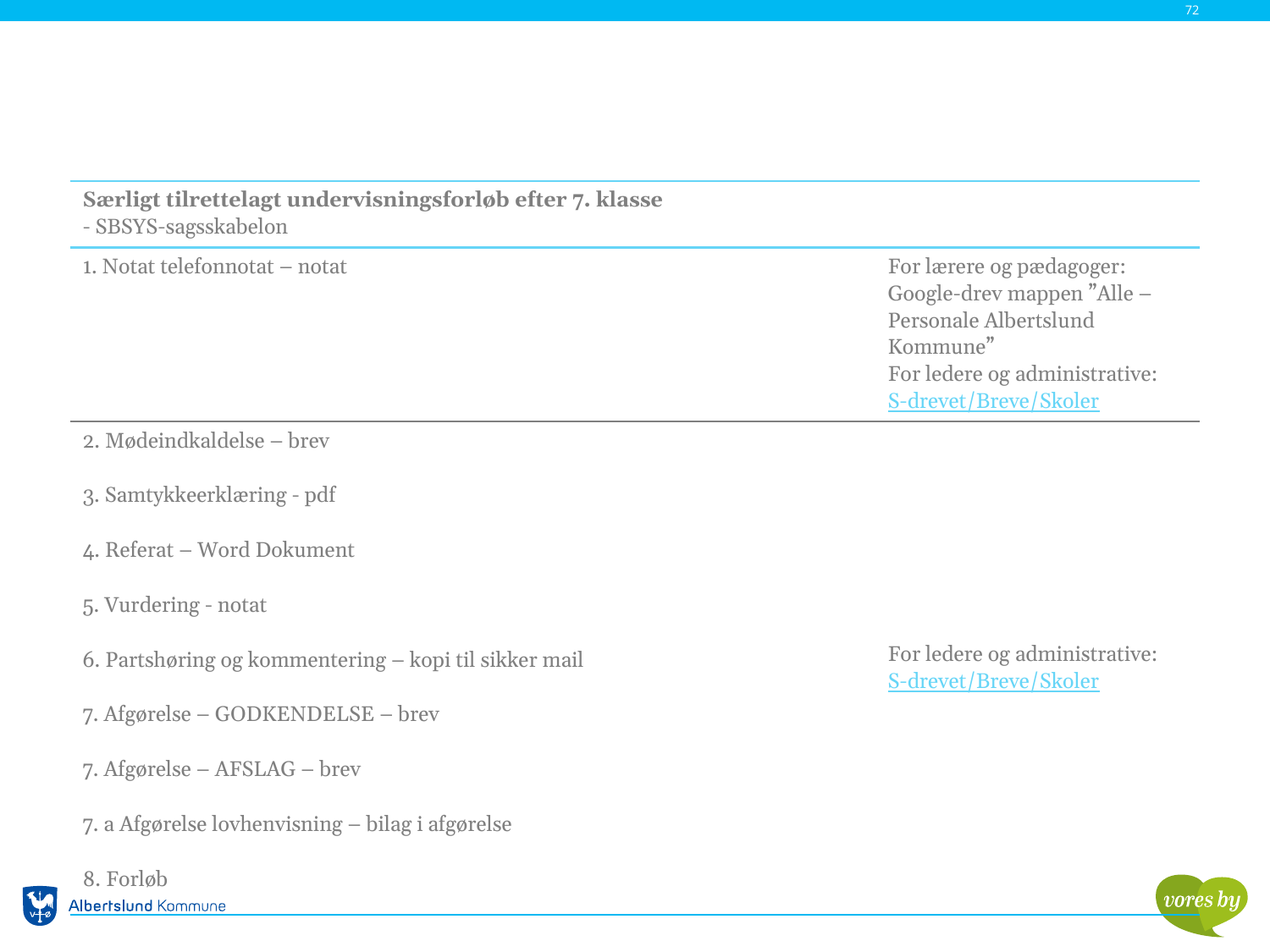

72
| Særligt tilrettelagt undervisningsforløb efter 7. klasse - SBSYS-sagsskabelon |  |
| --- | --- |
| 1. Notat telefonnotat – notat | For lærere og pædagoger: Google-drev mappen ”Alle – Personale Albertslund Kommune” For ledere og administrative: S-drevet/Breve/Skoler |
| 2. Mødeindkaldelse – brev | For ledere og administrative: S-drevet/Breve/Skoler |
| 3. Samtykkeerklæring - pdf |  |
| 4. Referat – Word Dokument |  |
| 5. Vurdering - notat |  |
| 6. Partshøring og kommentering – kopi til sikker mail |  |
| 7. Afgørelse – GODKENDELSE – brev |  |
| 7. Afgørelse – AFSLAG – brev |  |
| 7. a Afgørelse lovhenvisning – bilag i afgørelse |  |
| 8. Forløb |  |